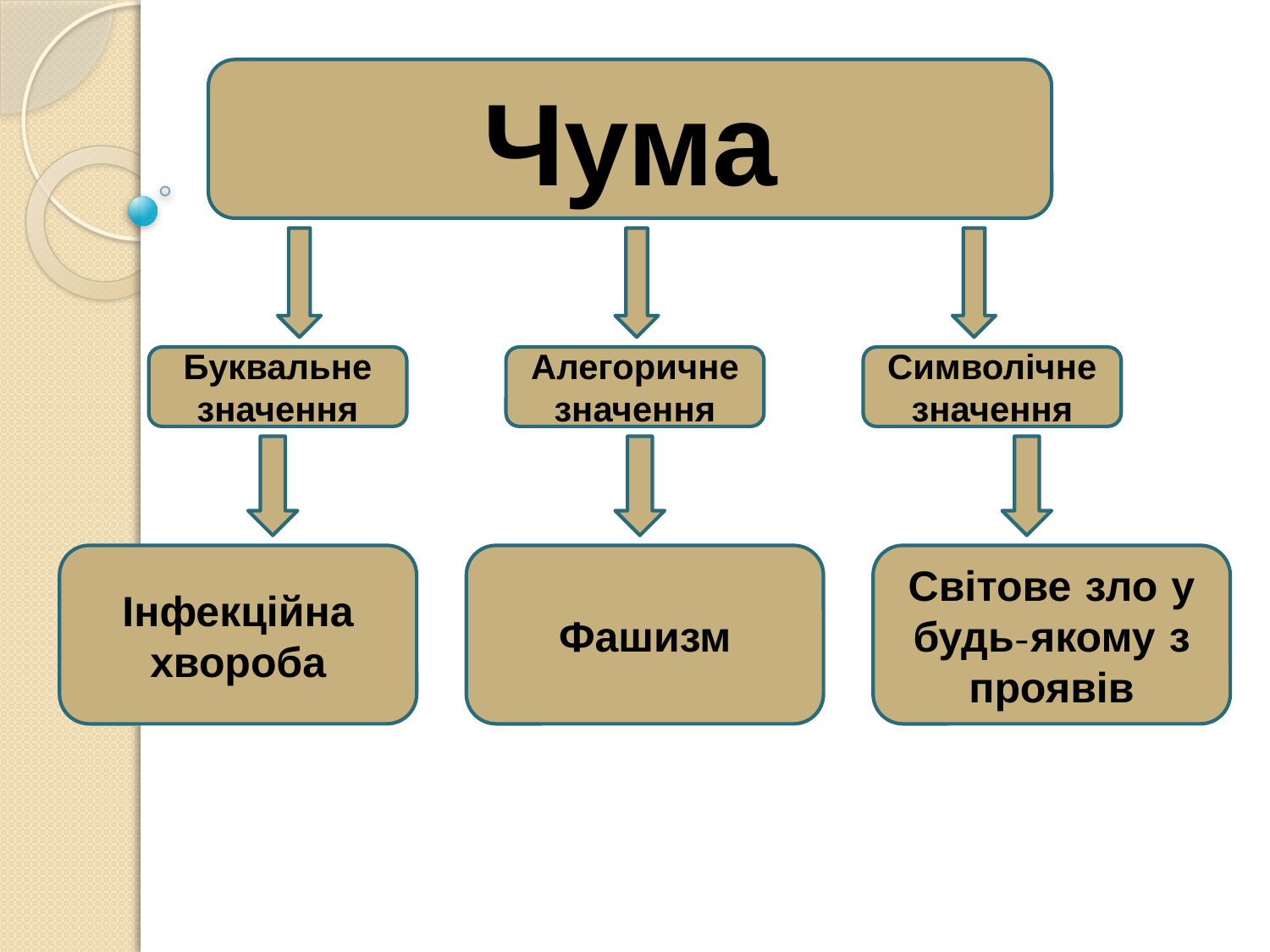

Чума

Буквальне значення
Алегоричне значення
Символічне значення

Інфекційна хвороба
Фашизм
Світове зло у будь-якому з проявів